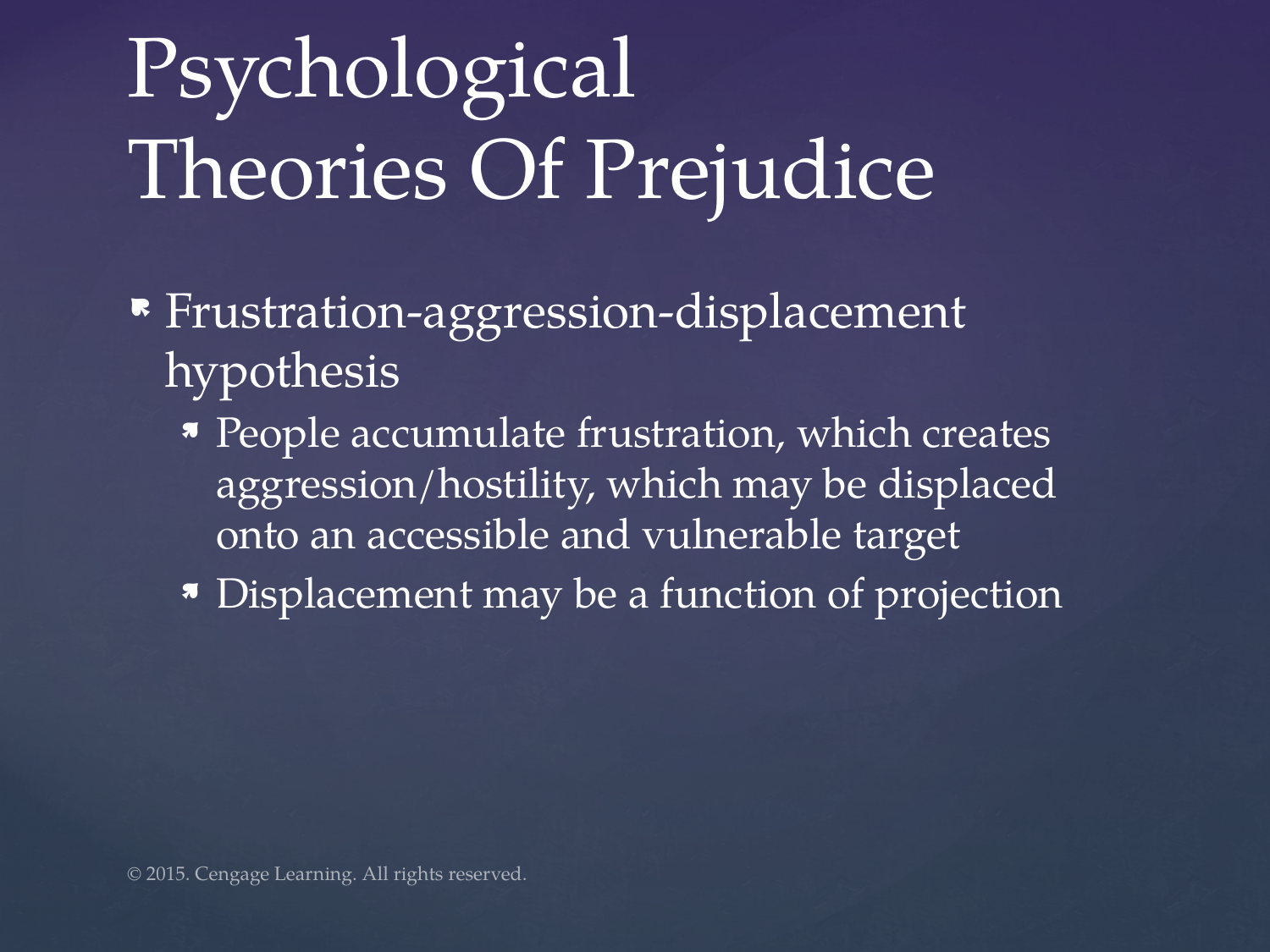

# Psychological Theories Of Prejudice
Frustration-aggression-displacement hypothesis
People accumulate frustration, which creates aggression/hostility, which may be displaced onto an accessible and vulnerable target
Displacement may be a function of projection
© 2015. Cengage Learning. All rights reserved.